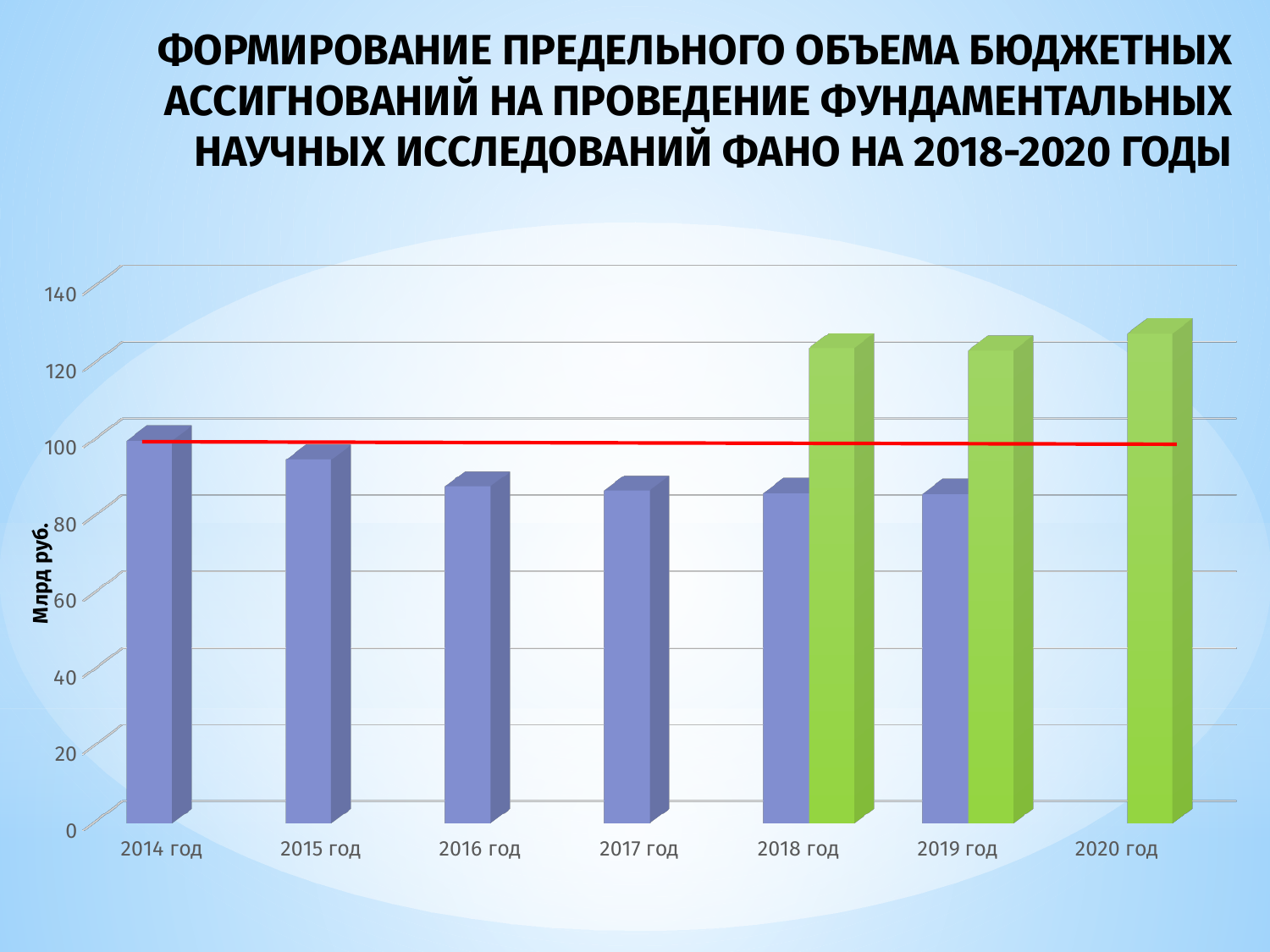

# ФОРМИРОВАНИЕ ПРЕДЕЛЬНОГО ОБЪЕМА БЮДЖЕТНЫХ АССИГНОВАНИЙ НА ПРОВЕДЕНИЕ ФУНДАМЕНТАЛЬНЫХ НАУЧНЫХ ИССЛЕДОВАНИЙ ФАНО НА 2018-2020 ГОДЫ

[unsupported chart]